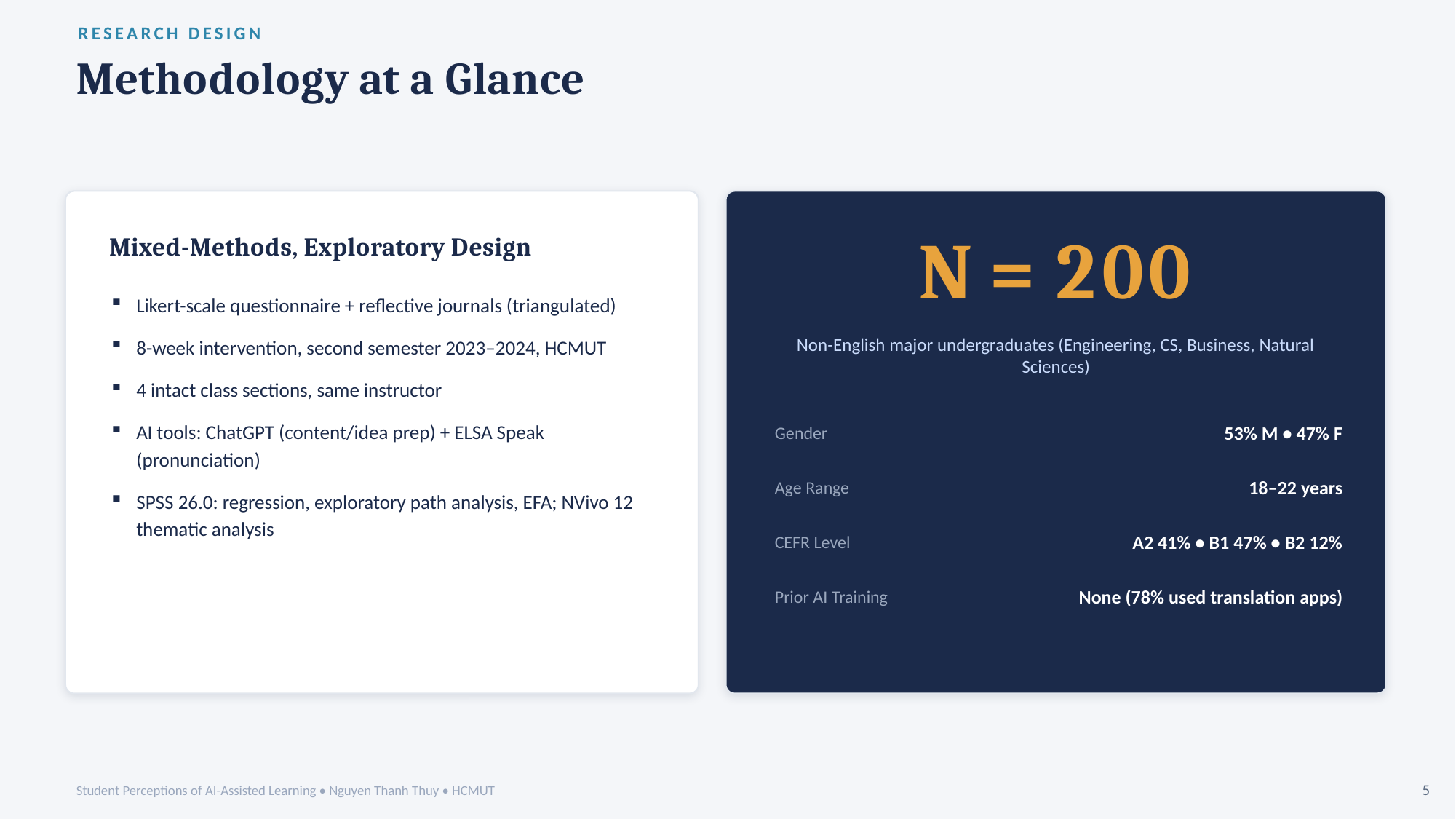

RESEARCH DESIGN
Methodology at a Glance

N = 200
Mixed-Methods, Exploratory Design
Likert-scale questionnaire + reflective journals (triangulated)
8-week intervention, second semester 2023–2024, HCMUT
4 intact class sections, same instructor
AI tools: ChatGPT (content/idea prep) + ELSA Speak (pronunciation)
SPSS 26.0: regression, exploratory path analysis, EFA; NVivo 12 thematic analysis
Non-English major undergraduates (Engineering, CS, Business, Natural Sciences)
Gender
53% M • 47% F
Age Range
18–22 years
CEFR Level
A2 41% • B1 47% • B2 12%
Prior AI Training
None (78% used translation apps)
Student Perceptions of AI-Assisted Learning • Nguyen Thanh Thuy • HCMUT
5